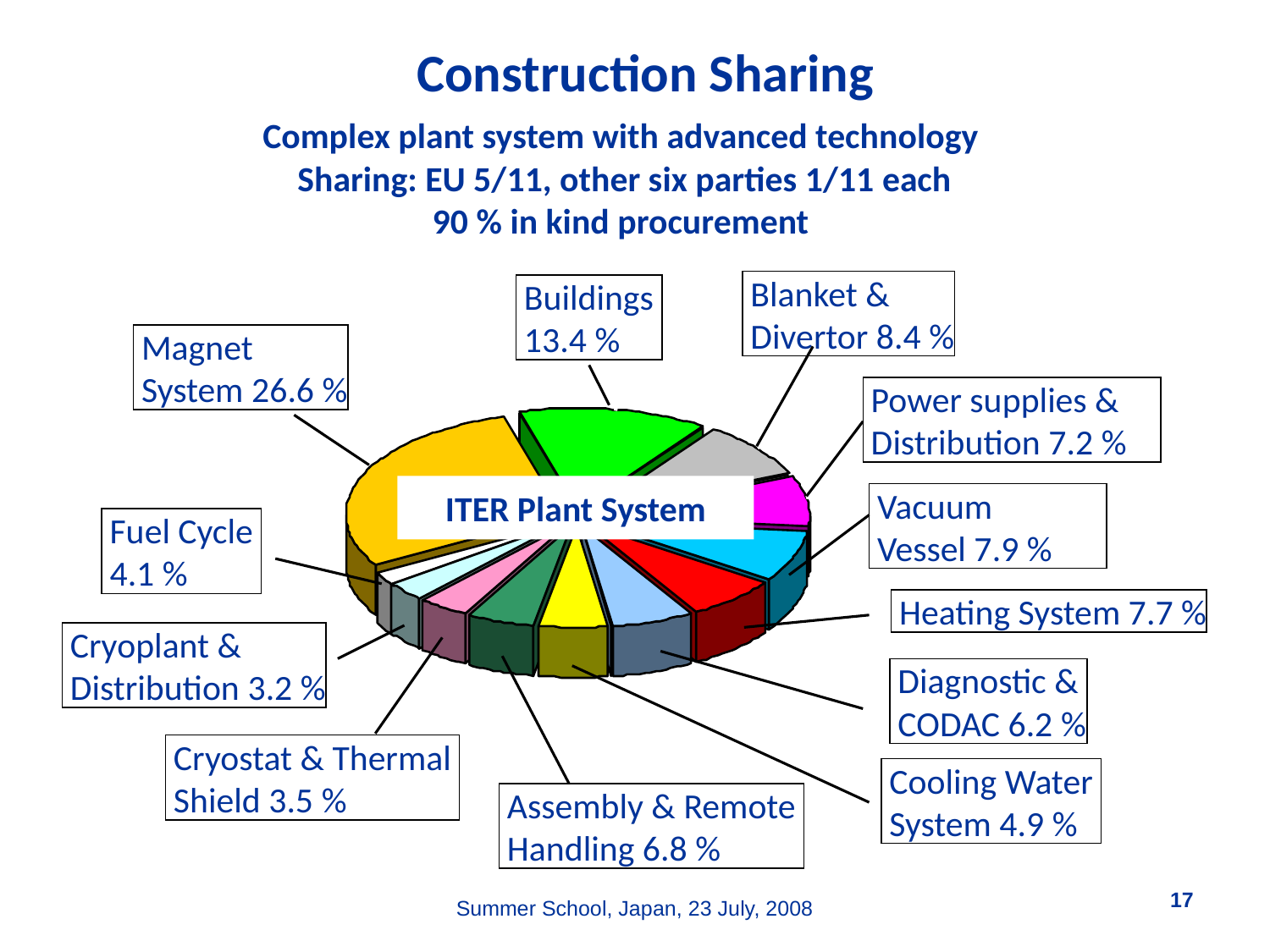

Construction Sharing
Complex plant system with advanced technology
 Sharing: EU 5/11, other six parties 1/11 each
90 % in kind procurement
 Blanket &
 Divertor 8.4 %
 Buildings
 13.4 %
 Magnet
 System 26.6 %

 Power supplies &
 Distribution 7.2 %

 Vacuum
 Vessel 7.9 %
 Fuel Cycle
 4.1 %

 Heating System 7.7 %

 Cryoplant &
 Distribution 3.2 %

 Diagnostic &
 CODAC 6.2 %

 Cryostat & Thermal
 Shield 3.5 %
 Cooling Water
 System 4.9 %
 Assembly & Remote
 Handling 6.8 %
ITER Plant System
17

Summer School, Japan, 23 July, 2008